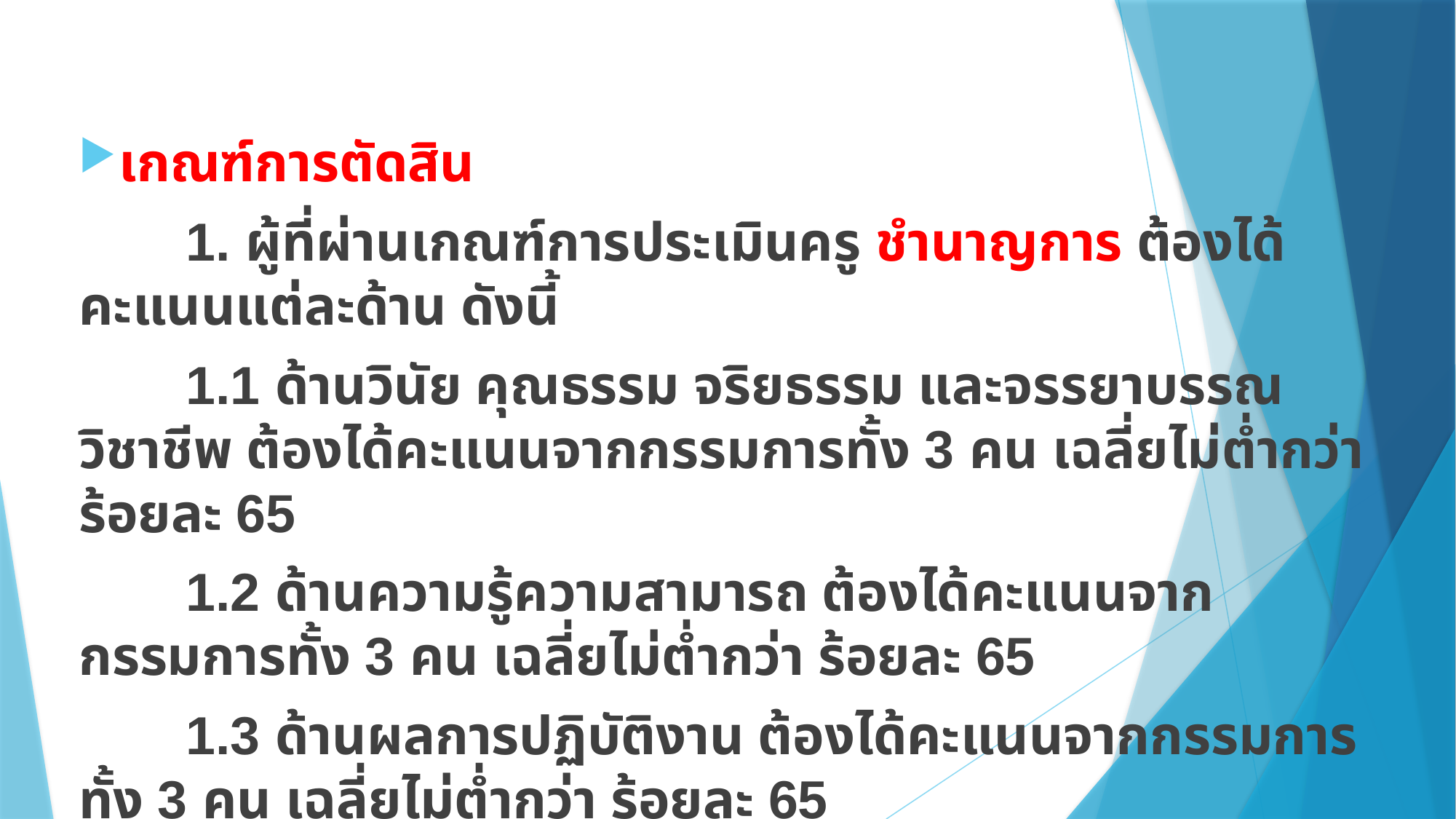

เกณฑ์การตัดสิน
	1. ผู้ที่ผ่านเกณฑ์การประเมินครู ชำนาญการ ต้องได้คะแนนแต่ละด้าน ดังนี้
		1.1 ด้านวินัย คุณธรรม จริยธรรม และจรรยาบรรณวิชาชีพ ต้องได้คะแนนจากกรรมการทั้ง 3 คน เฉลี่ยไม่ต่ำกว่าร้อยละ 65
		1.2 ด้านความรู้ความสามารถ ต้องได้คะแนนจากกรรมการทั้ง 3 คน เฉลี่ยไม่ต่ำกว่า ร้อยละ 65
		1.3 ด้านผลการปฏิบัติงาน ต้องได้คะแนนจากกรรมการทั้ง 3 คน เฉลี่ยไม่ต่ำกว่า ร้อยละ 65